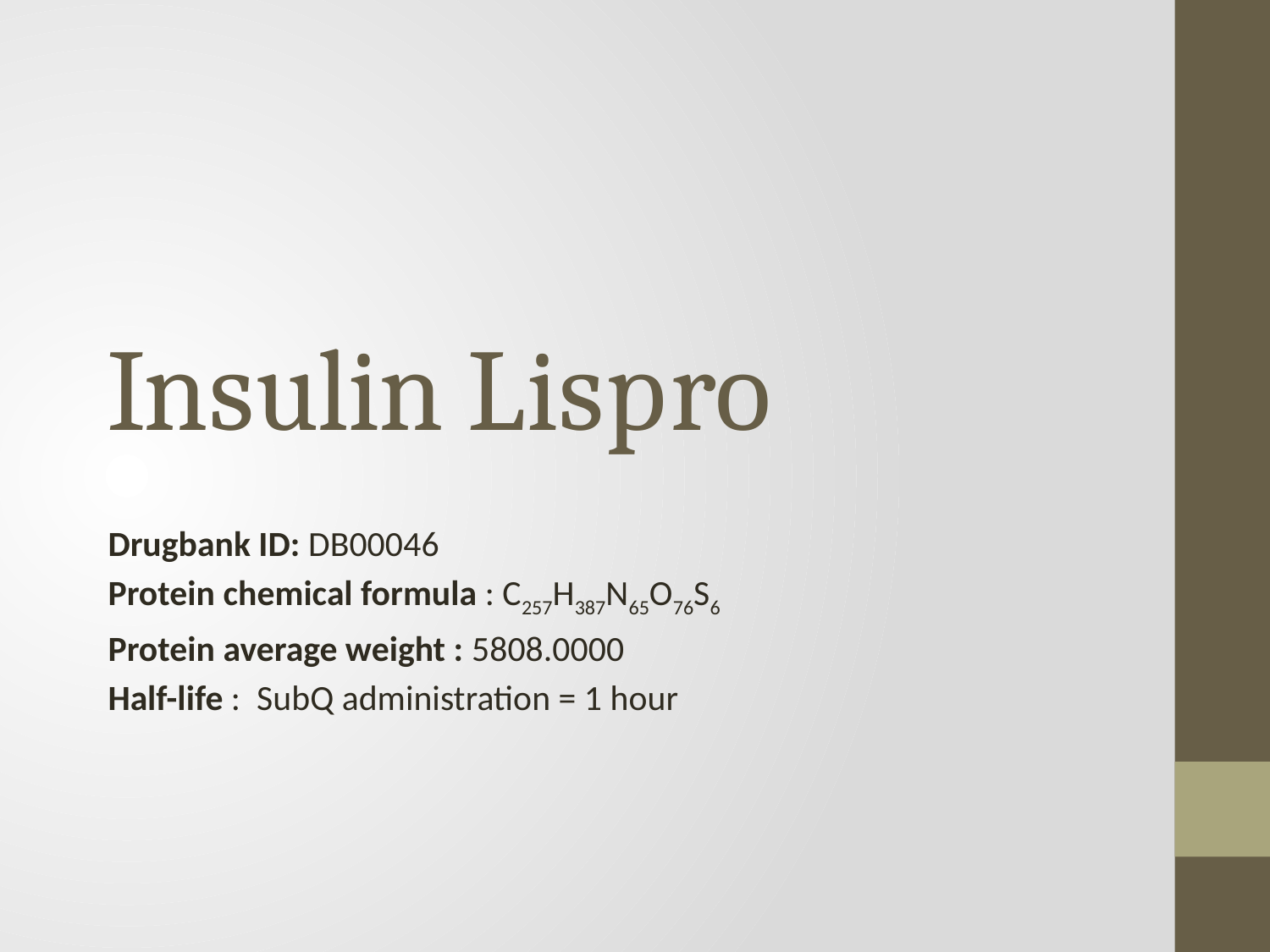

# Insulin Lispro
Drugbank ID: DB00046
Protein chemical formula : C257H387N65O76S6
Protein average weight : 5808.0000
Half-life :  SubQ administration = 1 hour